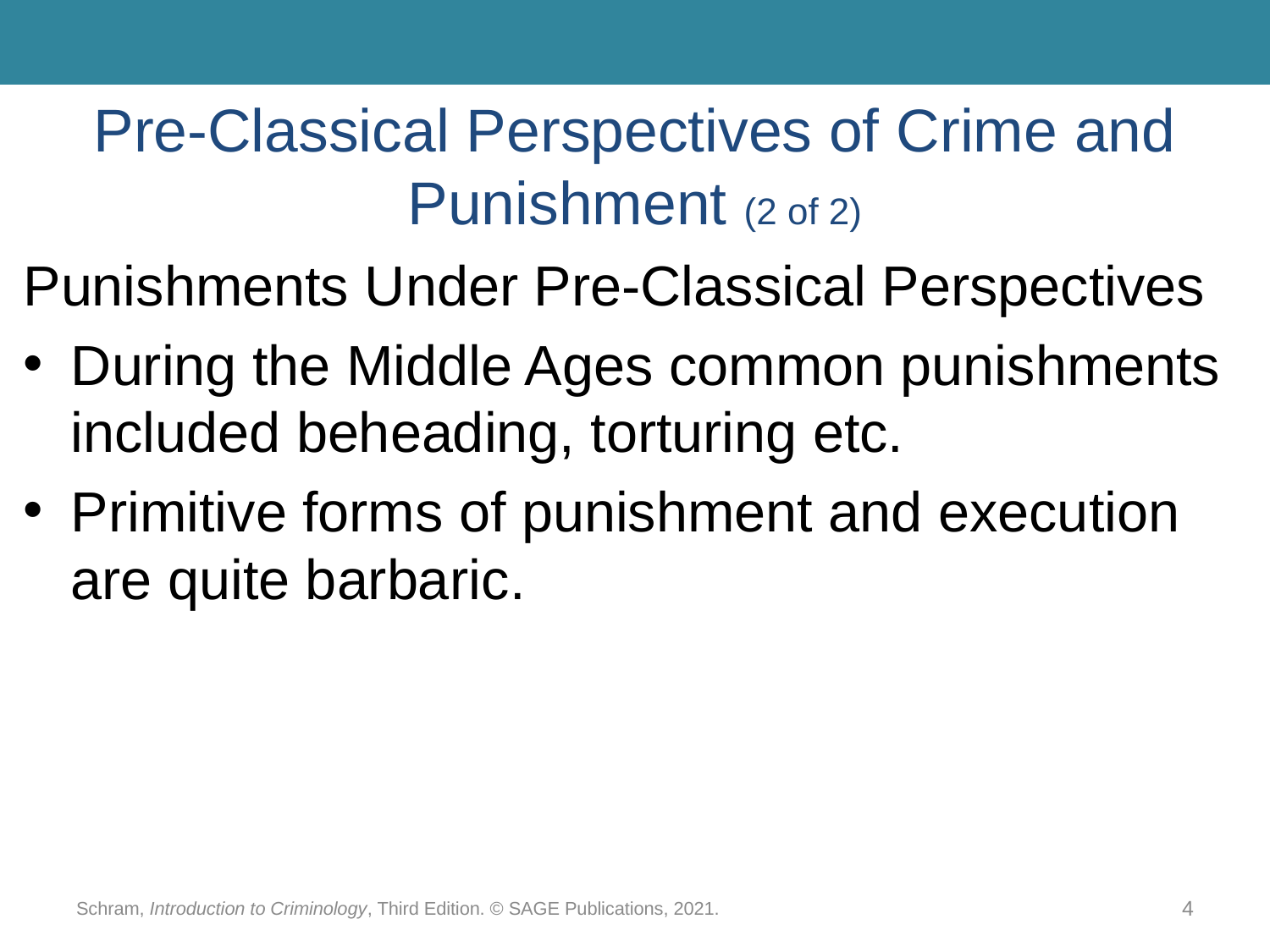

# Pre-Classical Perspectives of Crime and Punishment (2 of 2)
Punishments Under Pre-Classical Perspectives
During the Middle Ages common punishments included beheading, torturing etc.
Primitive forms of punishment and execution are quite barbaric.

Schram, Introduction to Criminology, Third Edition. © SAGE Publications, 2021.
4